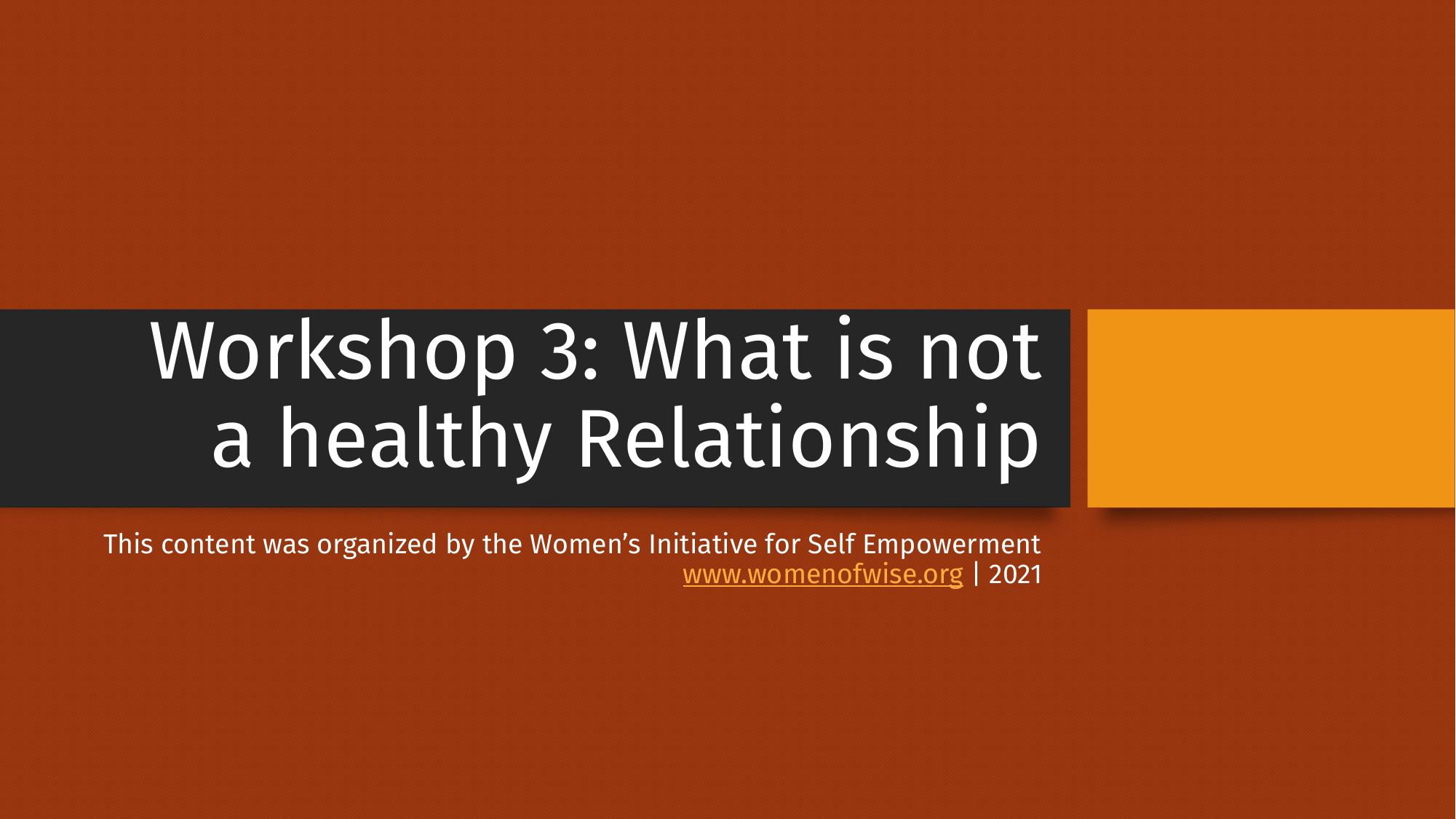

# Workshop 3: What is not a healthy Relationship
This content was organized by the Women’s Initiative for Self Empowerment
www.womenofwise.org | 2021